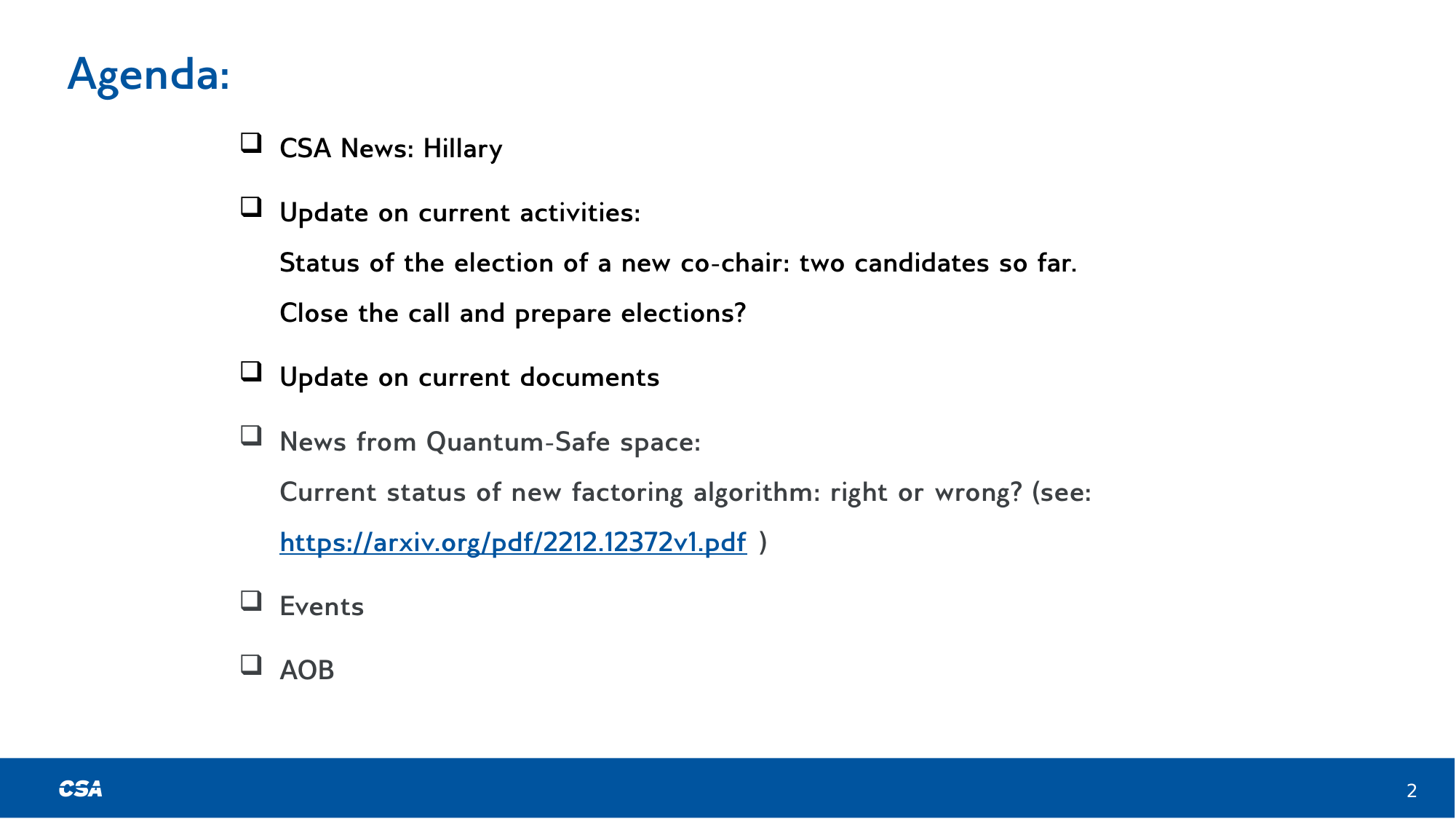

# Agenda:
CSA News: Hillary
Update on current activities:
Status of the election of a new co-chair: two candidates so far.
Close the call and prepare elections?
Update on current documents
News from Quantum-Safe space:
Current status of new factoring algorithm: right or wrong? (see: https://arxiv.org/pdf/2212.12372v1.pdf )
Events
AOB